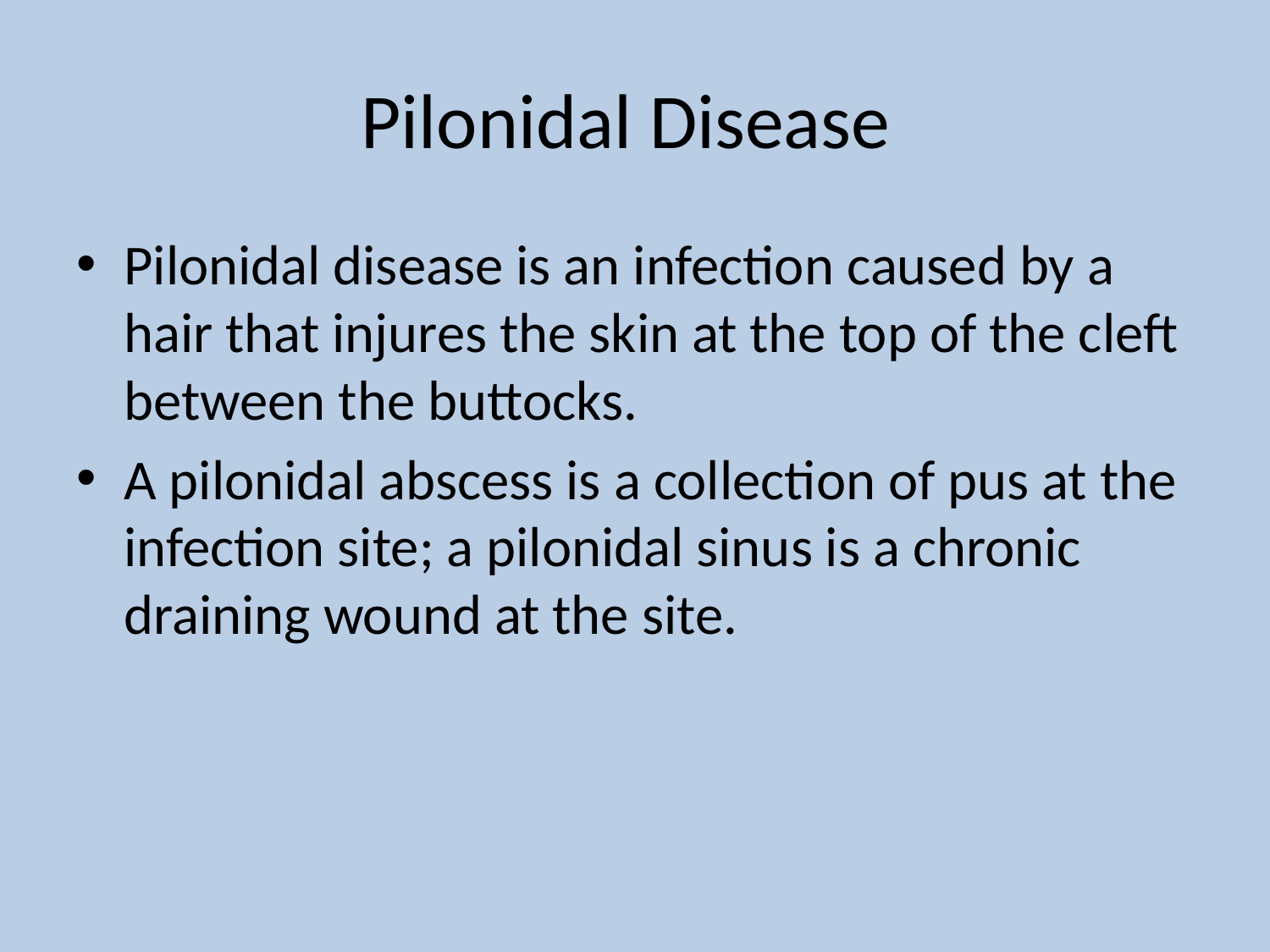

# Pilonidal Disease
Pilonidal disease is an infection caused by a hair that injures the skin at the top of the cleft between the buttocks.
A pilonidal abscess is a collection of pus at the infection site; a pilonidal sinus is a chronic draining wound at the site.